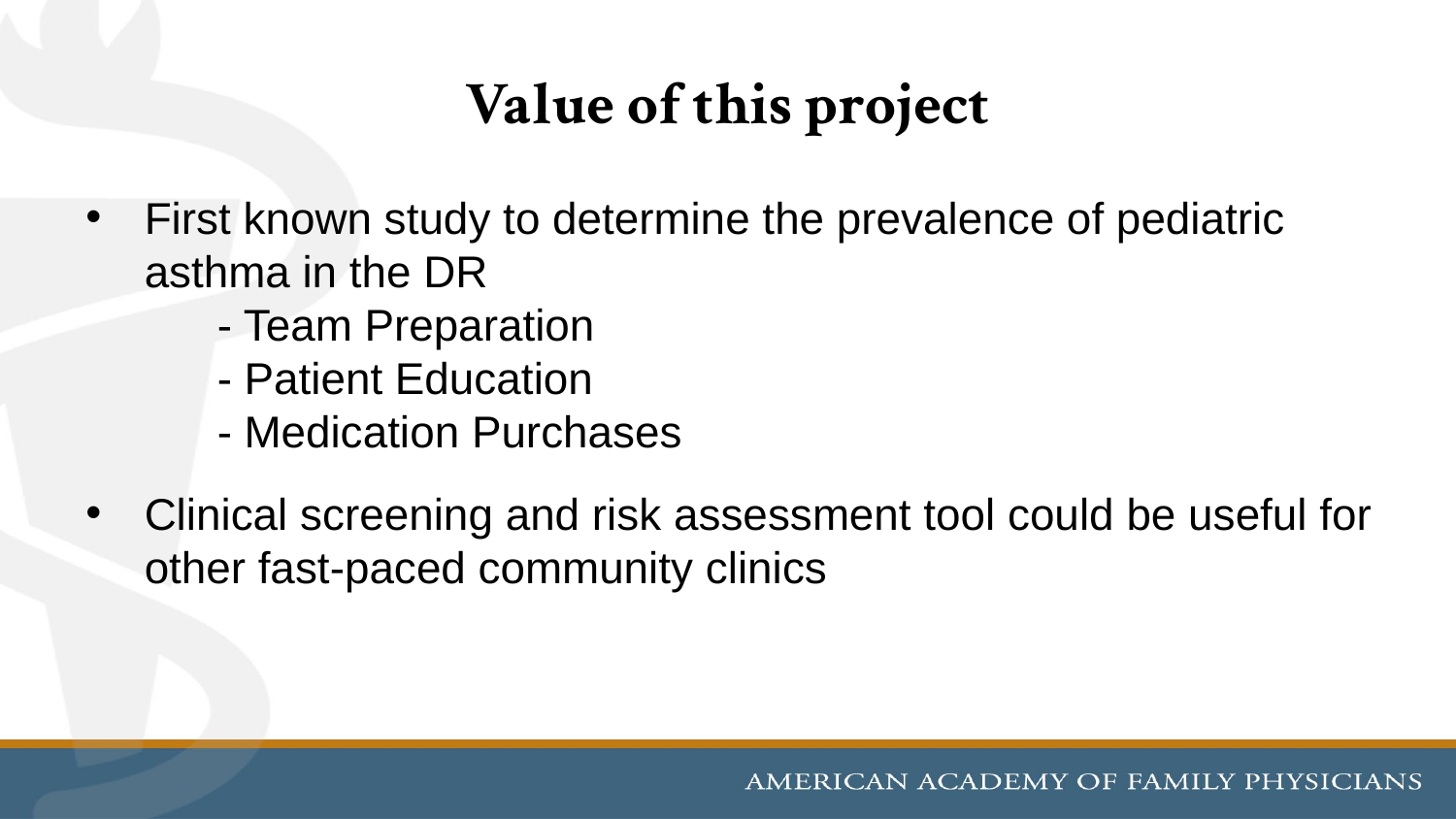

# Value of this project
First known study to determine the prevalence of pediatric asthma in the DR
	- Team Preparation
	- Patient Education
	- Medication Purchases

Clinical screening and risk assessment tool could be useful for other fast-paced community clinics